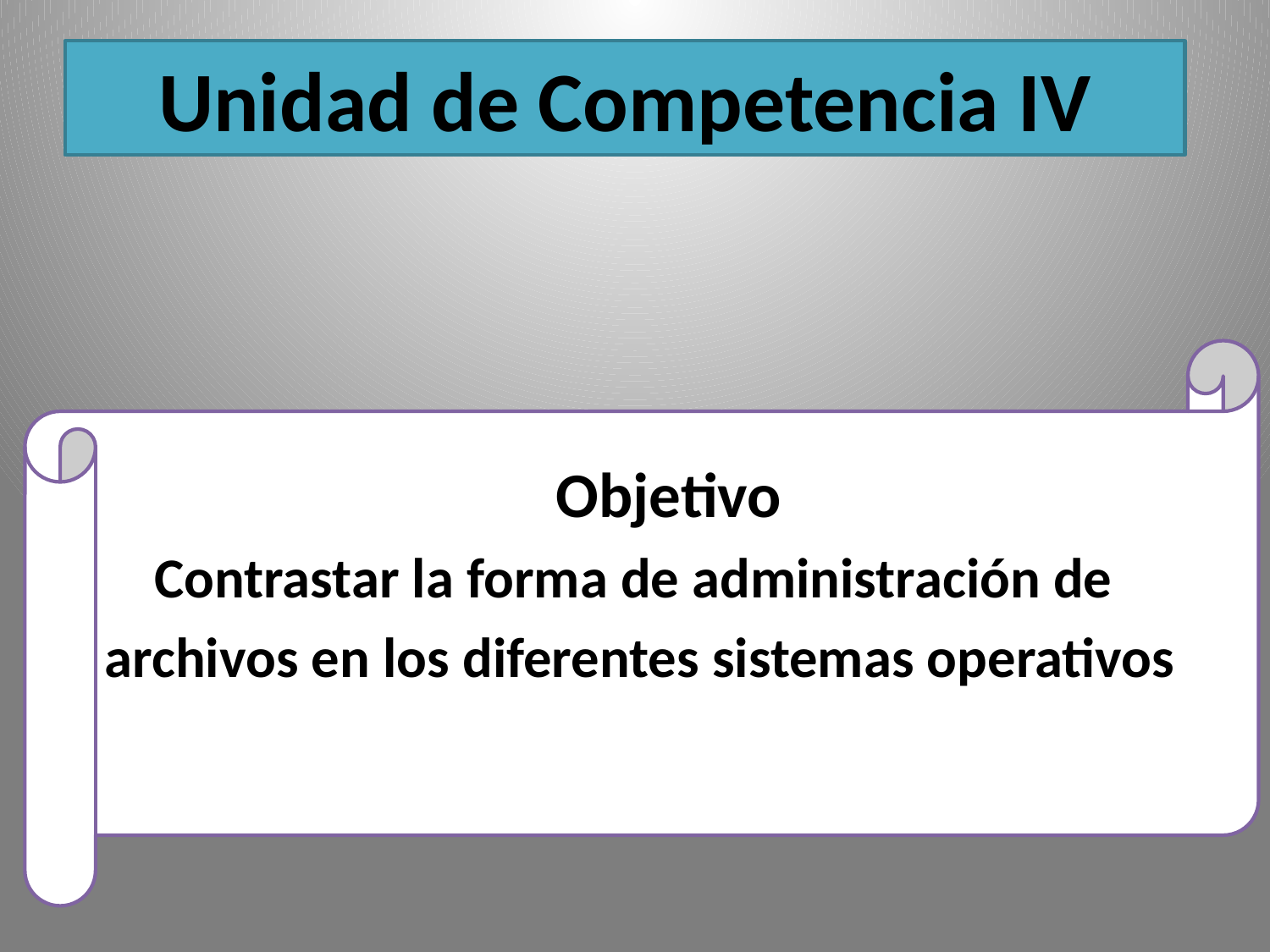

Unidad de Competencia IV

    Objetivo
Contrastar la forma de administración de
archivos en los diferentes sistemas operativos